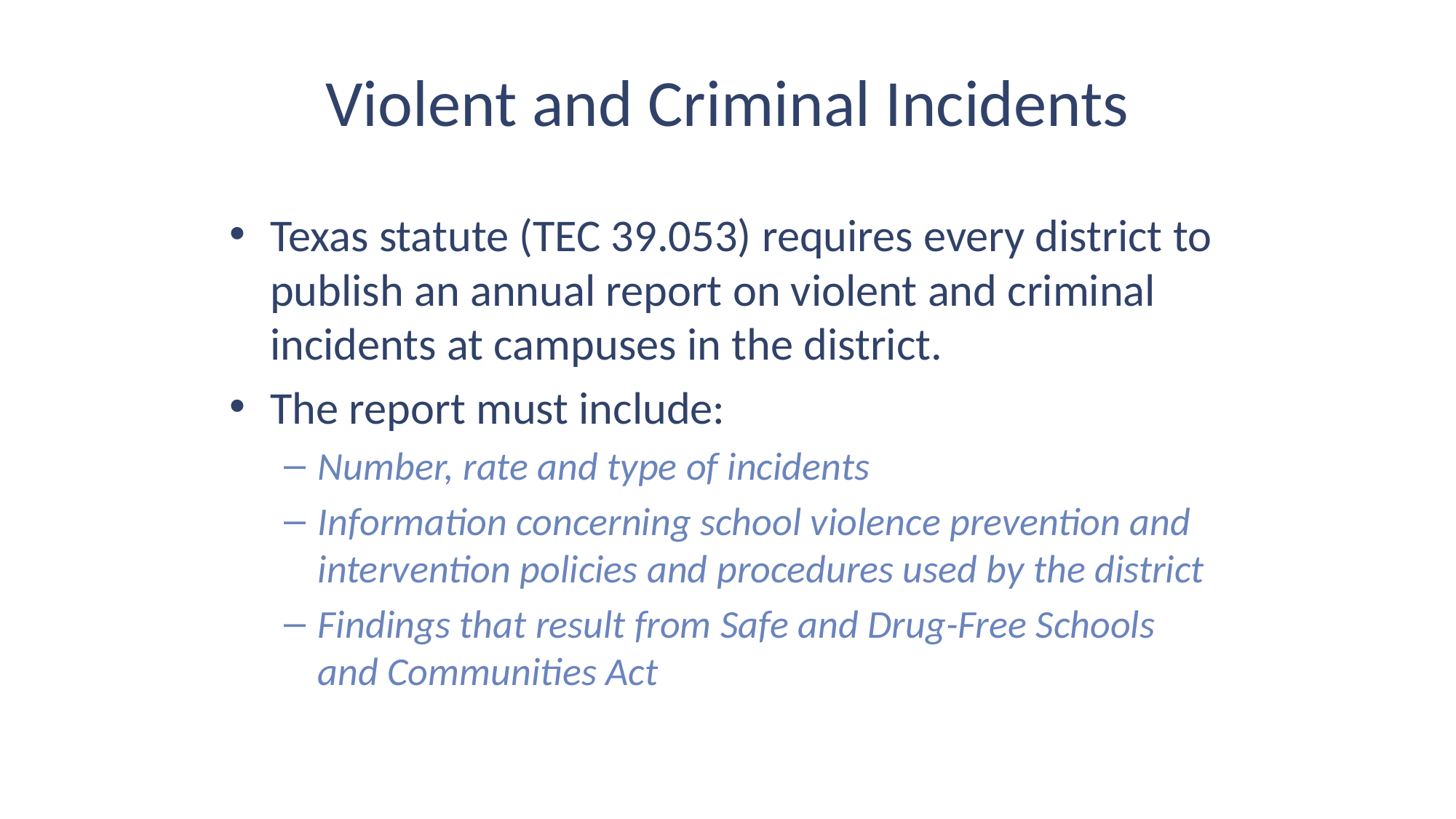

# Violent and Criminal Incidents
Texas statute (TEC 39.053) requires every district to publish an annual report on violent and criminal incidents at campuses in the district.
The report must include:
Number, rate and type of incidents
Information concerning school violence prevention and intervention policies and procedures used by the district
Findings that result from Safe and Drug-Free Schools and Communities Act